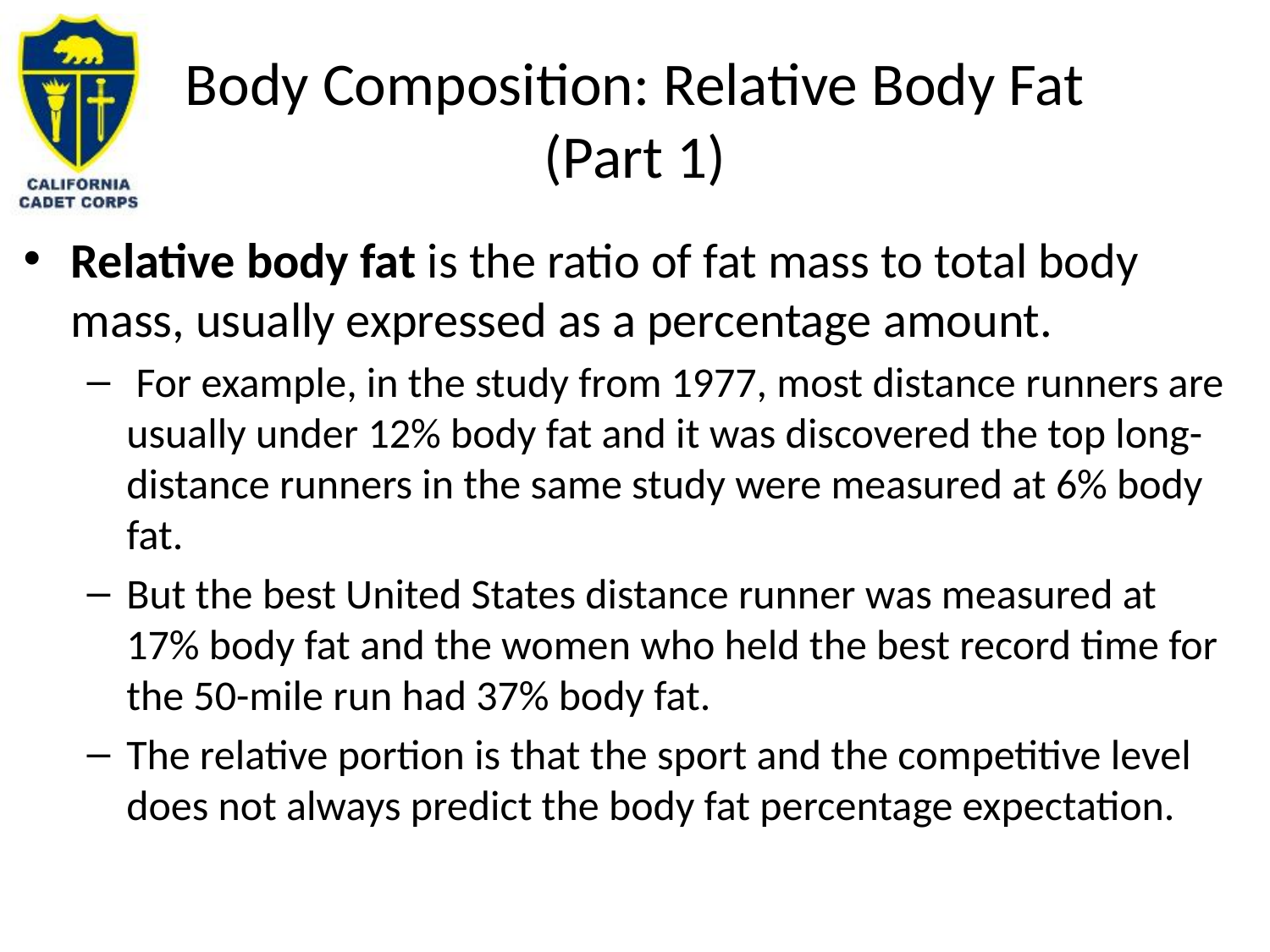

# Body Composition: Relative Body Fat (Part 1)
Relative body fat is the ratio of fat mass to total body mass, usually expressed as a percentage amount.
 For example, in the study from 1977, most distance runners are usually under 12% body fat and it was discovered the top long-distance runners in the same study were measured at 6% body fat.
But the best United States distance runner was measured at 17% body fat and the women who held the best record time for the 50-mile run had 37% body fat.
The relative portion is that the sport and the competitive level does not always predict the body fat percentage expectation.